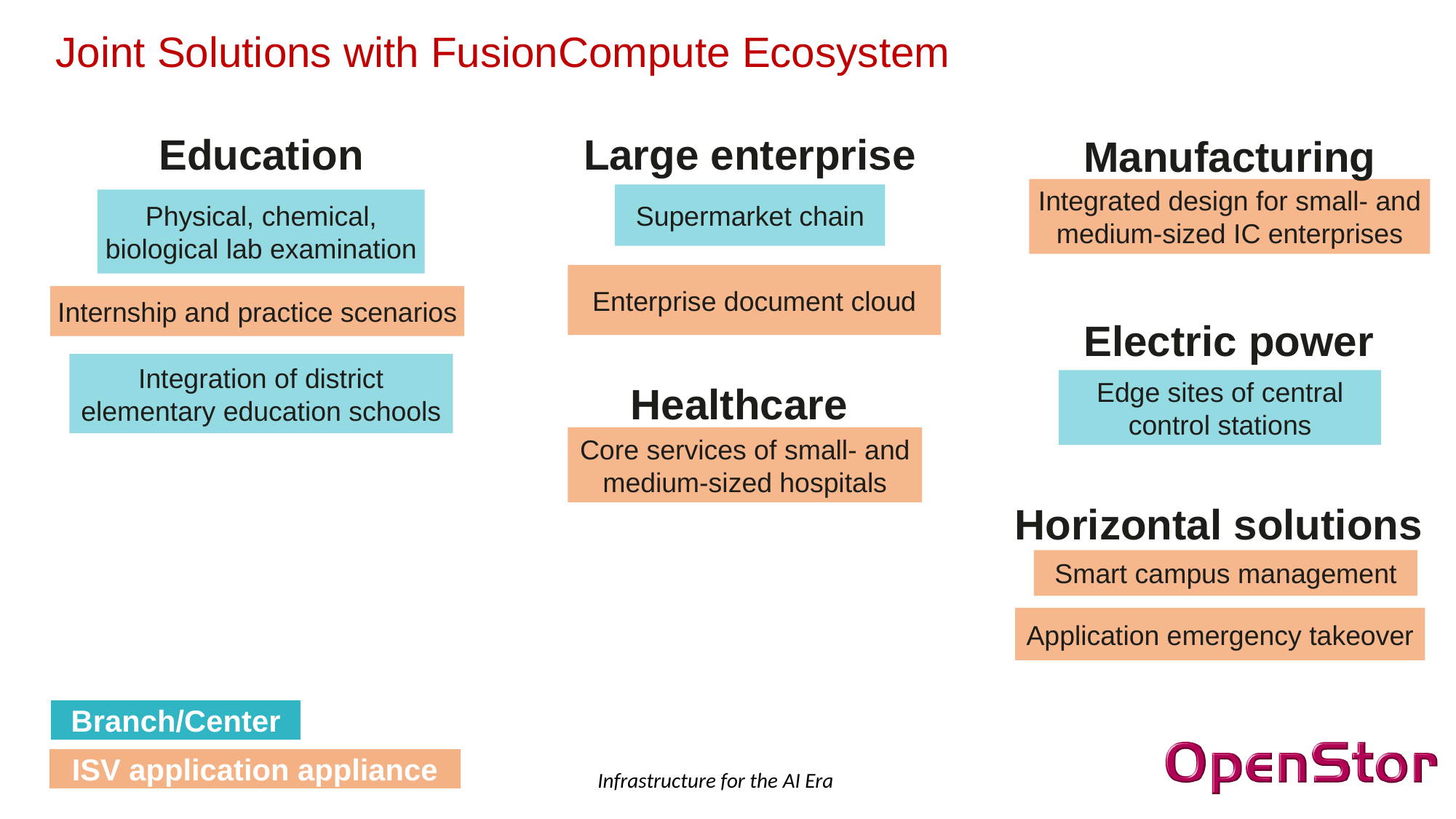

Integrated design for small- and medium-sized IC enterprises
Joint Solutions with FusionCompute Ecosystem
Physical, chemical, biological lab examination
Supermarket chain
Internship and practice scenarios
Enterprise document cloud
Education
Large enterprise
Manufacturing
Integration of district elementary education schools
Edge sites of central control stations
Core services of small- and medium-sized hospitals
Electric power
Healthcare
Smart campus management
Application emergency takeover
Horizontal solutions
Branch/Center
ISV application appliance